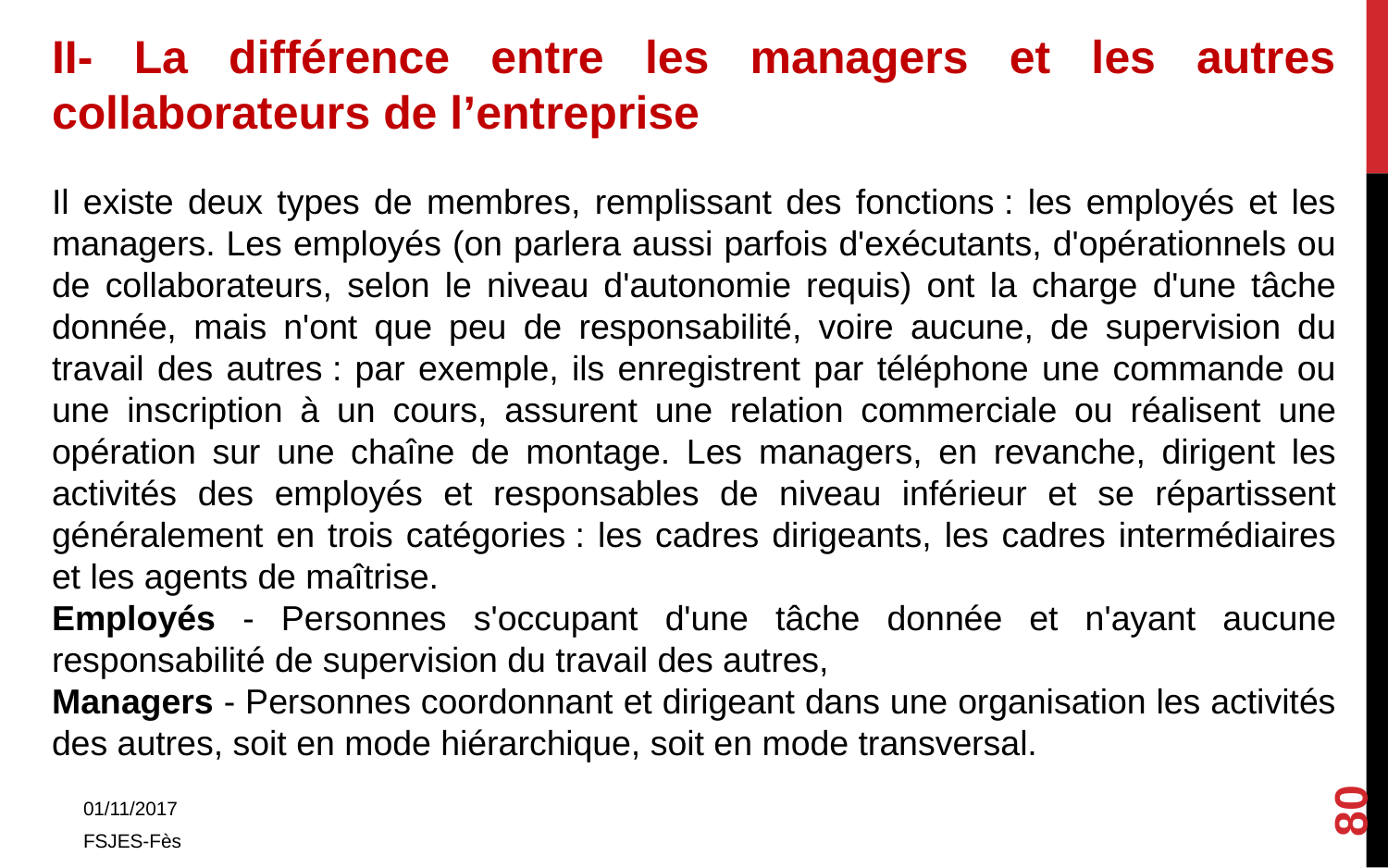

II- La différence entre les managers et les autres collaborateurs de l’entreprise

Il existe deux types de membres, remplissant des fonctions : les employés et les managers. Les employés (on parlera aussi parfois d'exécutants, d'opérationnels ou de collaborateurs, selon le niveau d'autonomie requis) ont la charge d'une tâche donnée, mais n'ont que peu de responsabilité, voire aucune, de supervision du travail des autres : par exemple, ils enregistrent par téléphone une commande ou une inscription à un cours, assurent une relation commerciale ou réalisent une opération sur une chaîne de montage. Les managers, en revanche, dirigent les activités des employés et responsables de niveau inférieur et se répartissent généralement en trois catégories : les cadres dirigeants, les cadres intermédiaires et les agents de maîtrise.
Employés - Personnes s'occupant d'une tâche donnée et n'ayant aucune responsabilité de supervision du travail des autres,
Managers - Personnes coordonnant et dirigeant dans une organisation les activités des autres, soit en mode hiérarchique, soit en mode transversal.
80
01/11/2017
FSJES-Fès